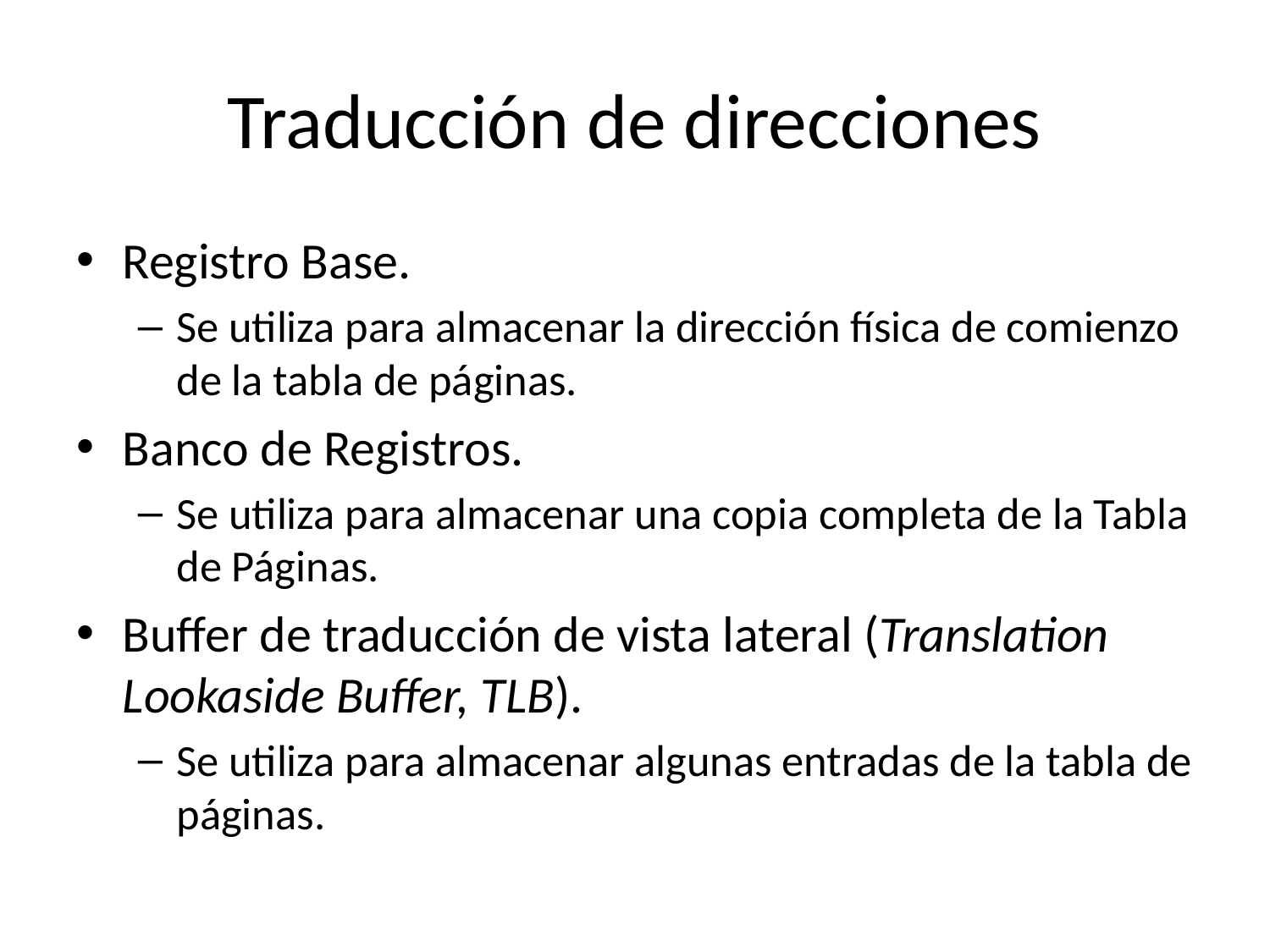

# Traducción de direcciones
Registro Base.
Se utiliza para almacenar la dirección física de comienzo de la tabla de páginas.
Banco de Registros.
Se utiliza para almacenar una copia completa de la Tabla de Páginas.
Buffer de traducción de vista lateral (Translation Lookaside Buffer, TLB).
Se utiliza para almacenar algunas entradas de la tabla de páginas.